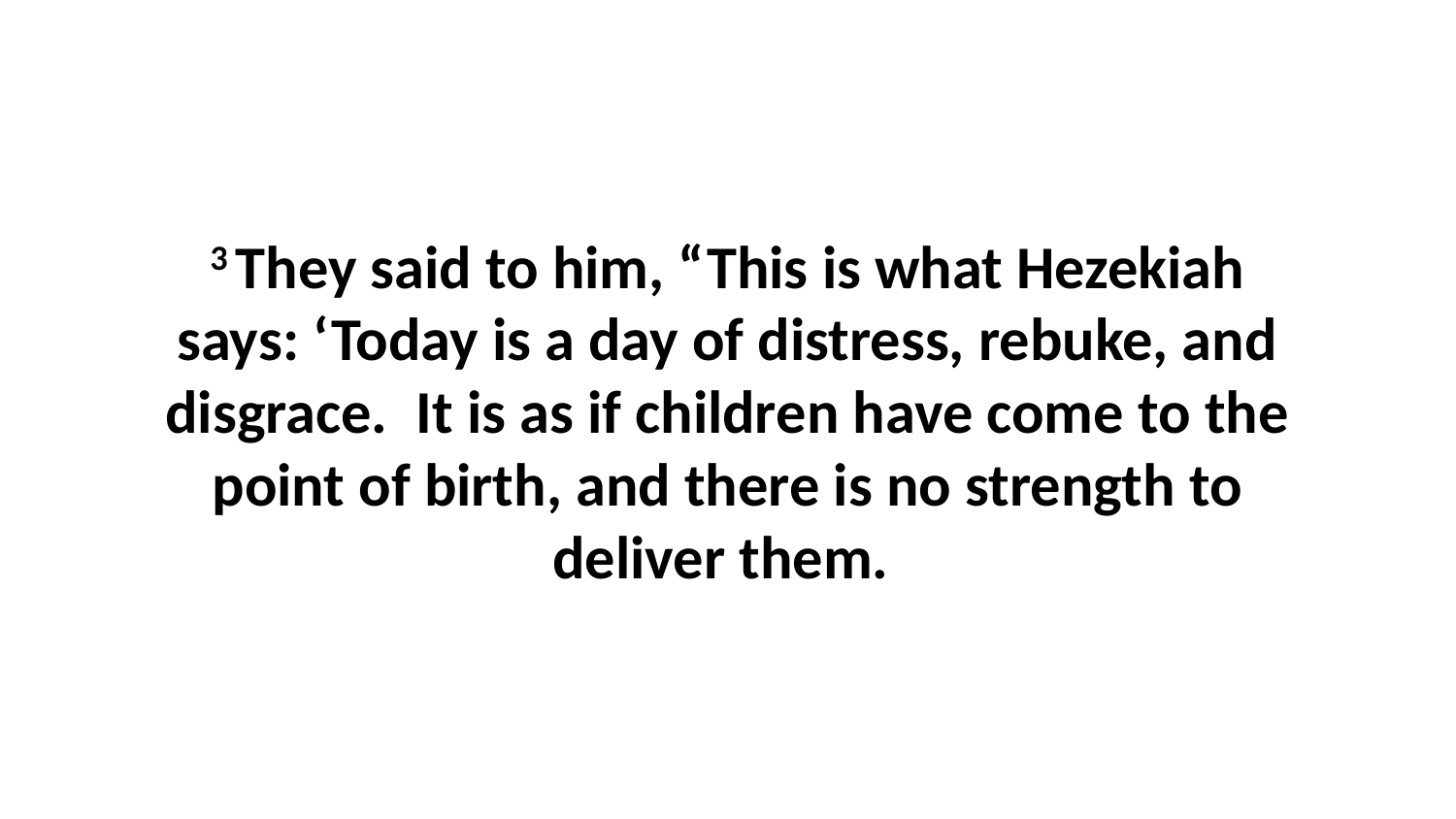

3 They said to him, “This is what Hezekiah says: ‘Today is a day of distress, rebuke, and disgrace.  It is as if children have come to the point of birth, and there is no strength to deliver them.